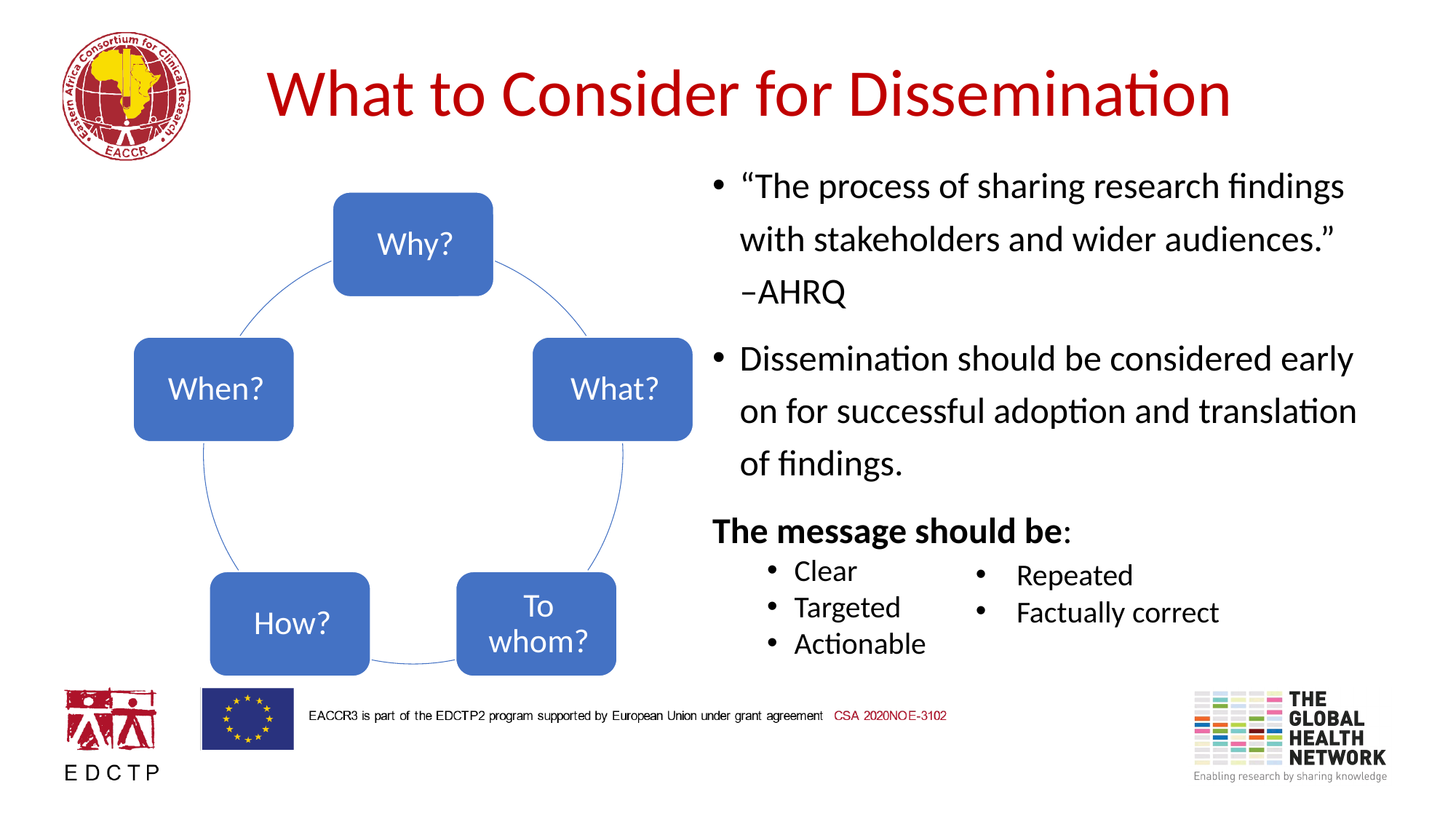

# What to Consider for Dissemination
“The process of sharing research findings with stakeholders and wider audiences.” –AHRQ
Dissemination should be considered early on for successful adoption and translation of findings.
The message should be:
Clear
Targeted
Actionable
Why?
What?
To whom?
How?
When?
Repeated
Factually correct